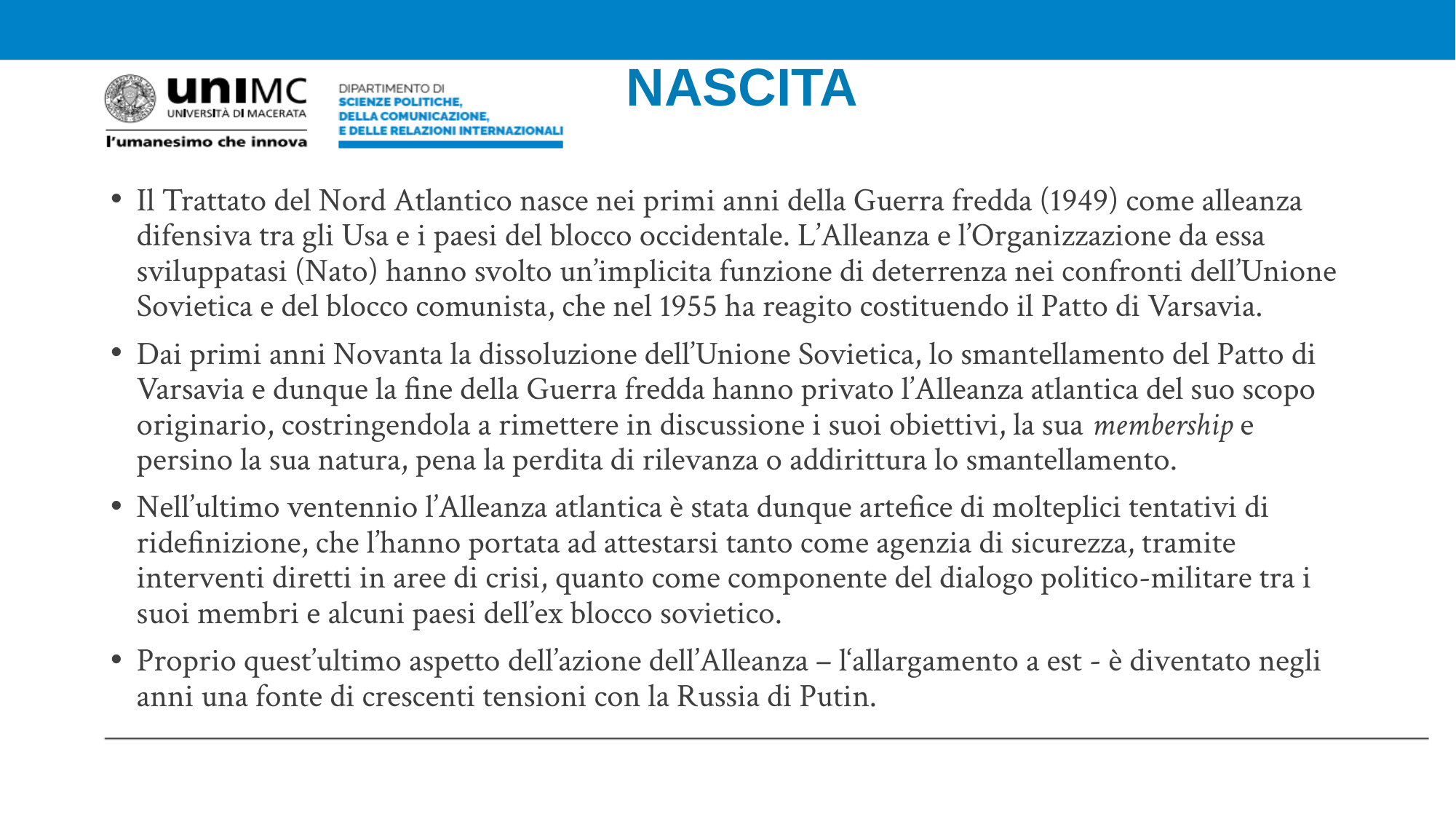

# NASCITA
Il Trattato del Nord Atlantico nasce nei primi anni della Guerra fredda (1949) come alleanza difensiva tra gli Usa e i paesi del blocco occidentale. L’Alleanza e l’Organizzazione da essa sviluppatasi (Nato) hanno svolto un’implicita funzione di deterrenza nei confronti dell’Unione Sovietica e del blocco comunista, che nel 1955 ha reagito costituendo il Patto di Varsavia.
Dai primi anni Novanta la dissoluzione dell’Unione Sovietica, lo smantellamento del Patto di Varsavia e dunque la fine della Guerra fredda hanno privato l’Alleanza atlantica del suo scopo originario, costringendola a rimettere in discussione i suoi obiettivi, la sua membership e persino la sua natura, pena la perdita di rilevanza o addirittura lo smantellamento.
Nell’ultimo ventennio l’Alleanza atlantica è stata dunque artefice di molteplici tentativi di ridefinizione, che l’hanno portata ad attestarsi tanto come agenzia di sicurezza, tramite interventi diretti in aree di crisi, quanto come componente del dialogo politico-militare tra i suoi membri e alcuni paesi dell’ex blocco sovietico.
Proprio quest’ultimo aspetto dell’azione dell’Alleanza – l‘allargamento a est - è diventato negli anni una fonte di crescenti tensioni con la Russia di Putin.